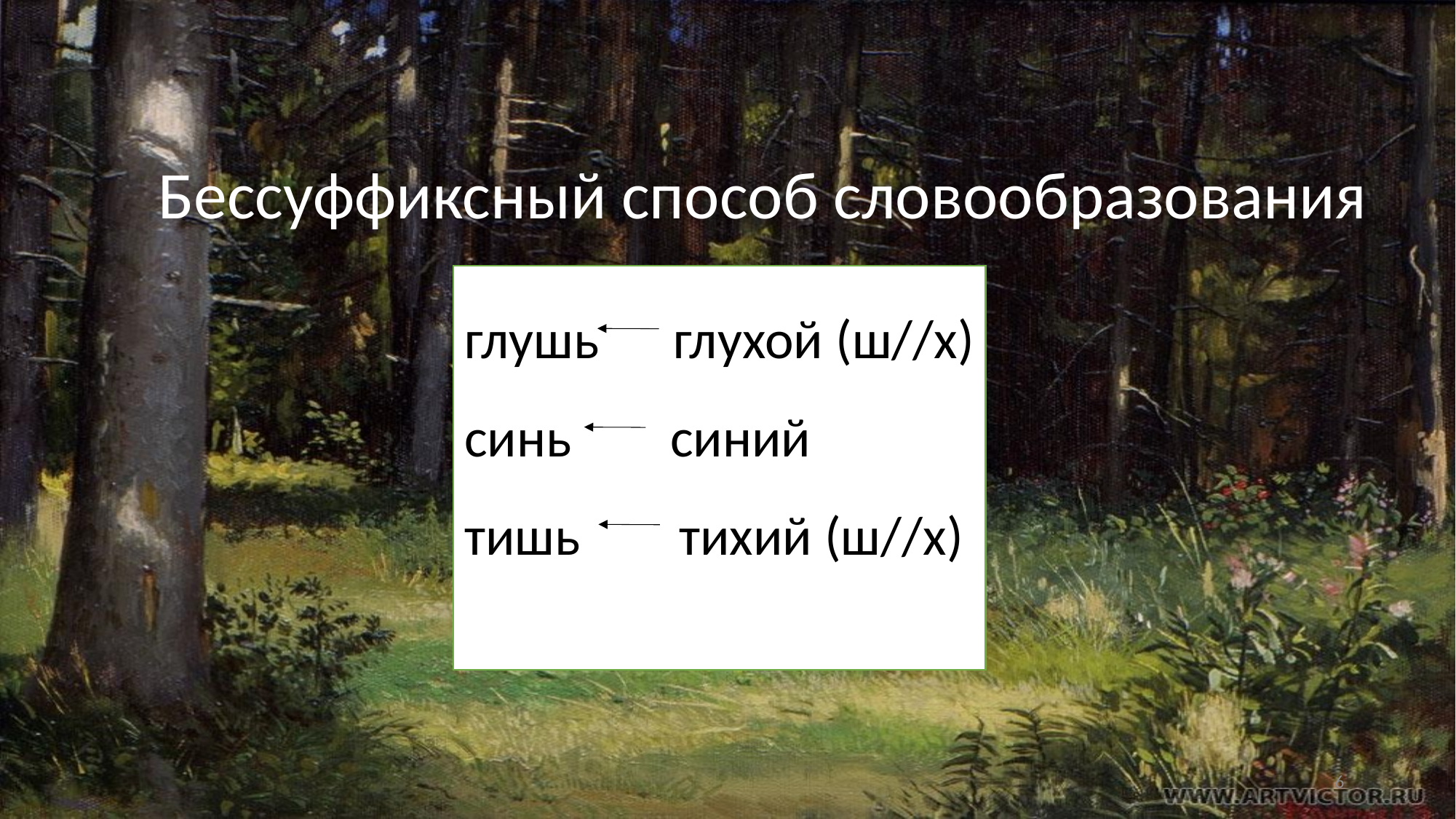

Бессуффиксный способ словообразования
глушь      глухой (ш//х)
синь        синий
тишь        тихий (ш//х)

6